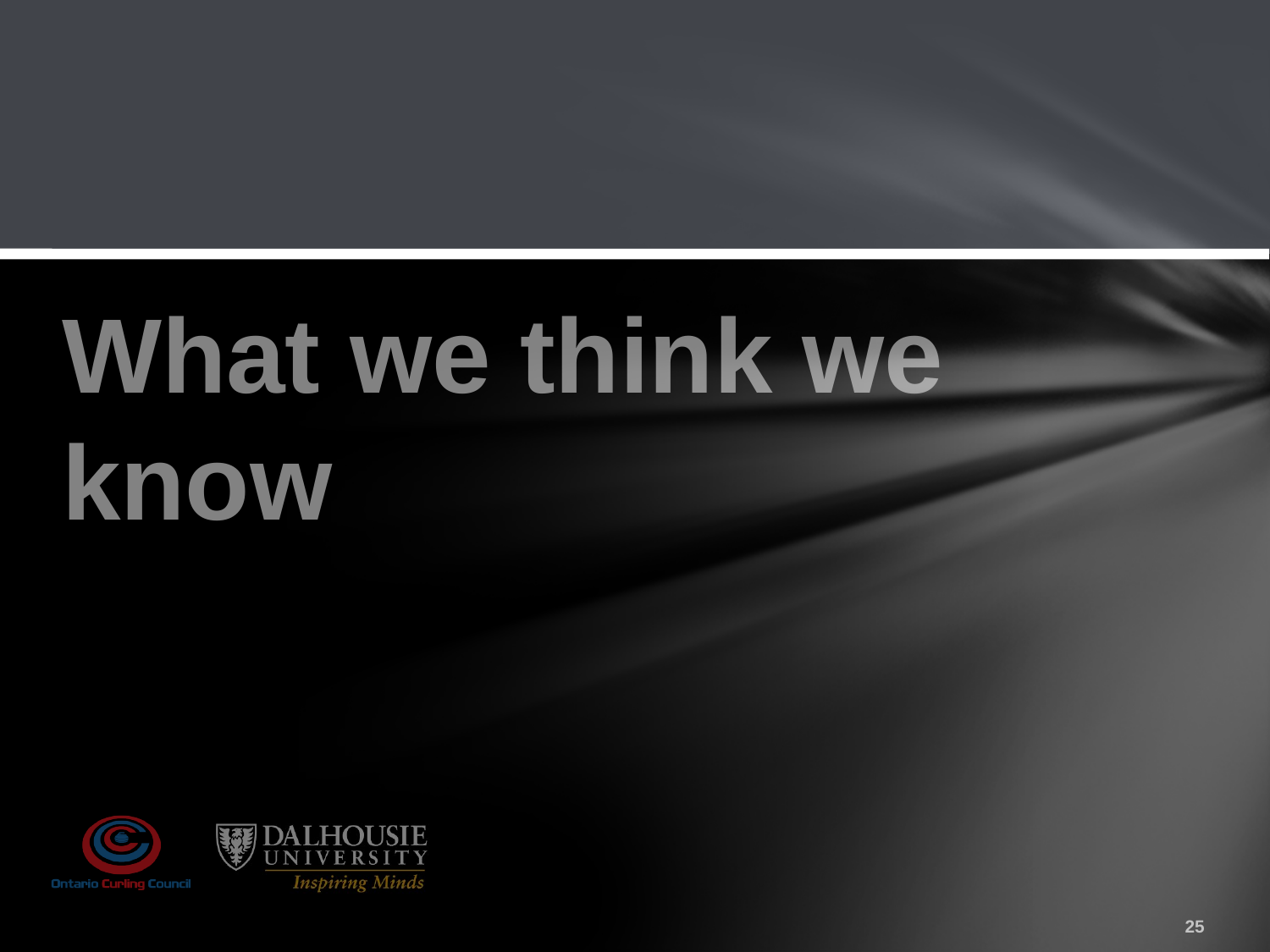

# What we think we know

25